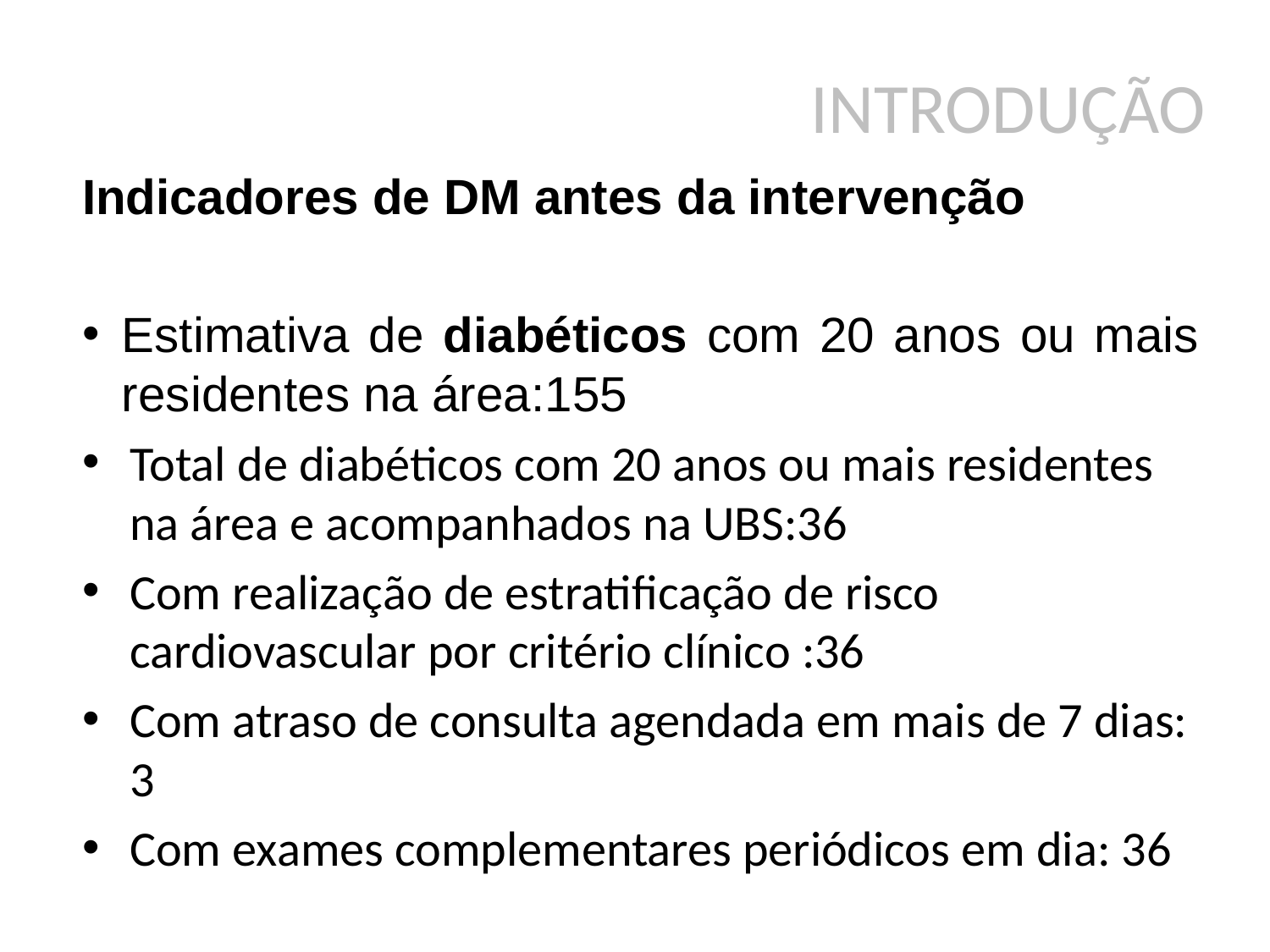

# INTRODUÇÃO
Indicadores de DM antes da intervenção

Estimativa de diabéticos com 20 anos ou mais residentes na área:155
Total de diabéticos com 20 anos ou mais residentes na área e acompanhados na UBS:36
Com realização de estratificação de risco cardiovascular por critério clínico :36
Com atraso de consulta agendada em mais de 7 dias: 3
Com exames complementares periódicos em dia: 36